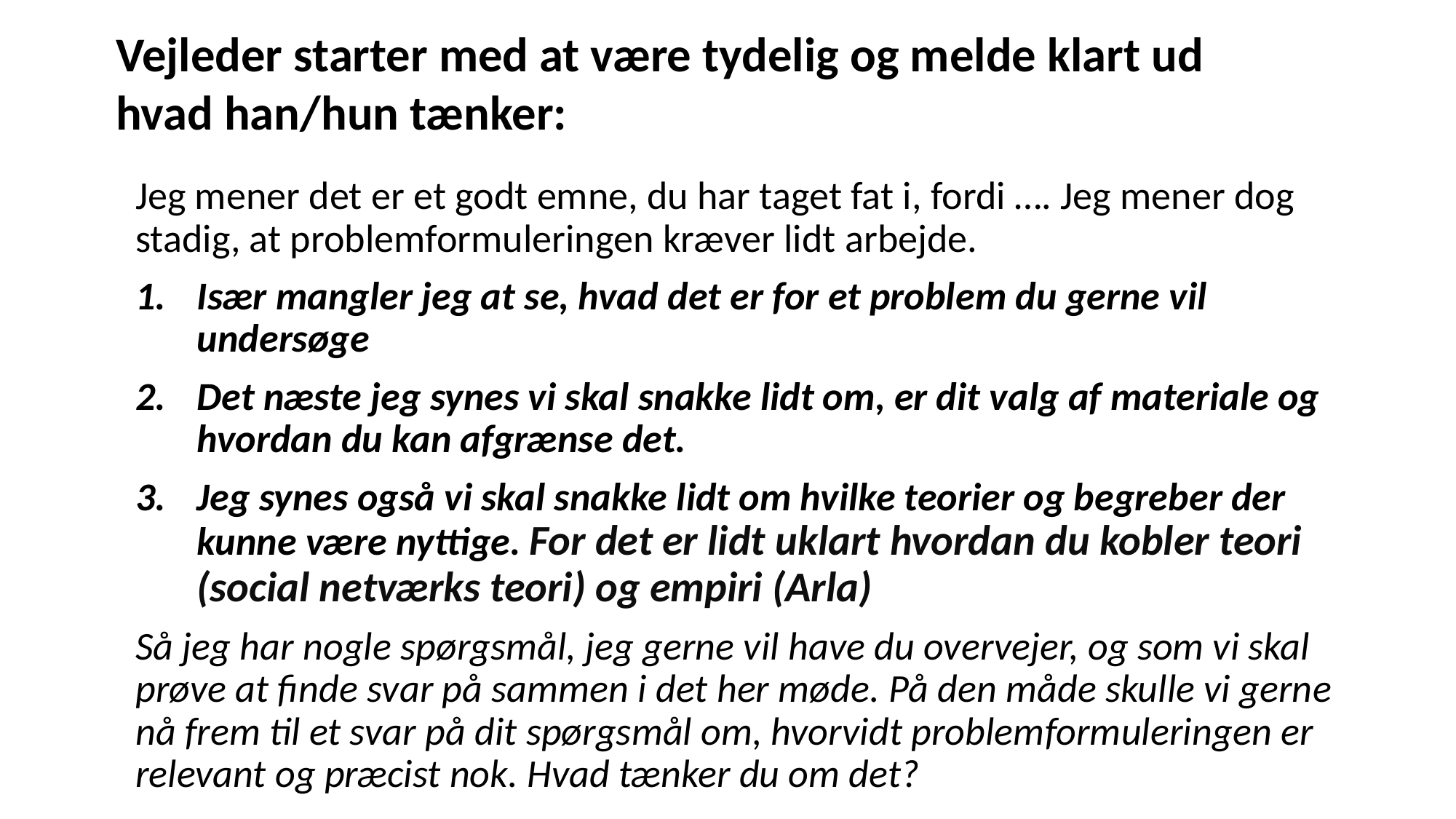

Vejleder starter med at være tydelig og melde klart ud hvad han/hun tænker:

Jeg mener det er et godt emne, du har taget fat i, fordi …. Jeg mener dog stadig, at problemformuleringen kræver lidt arbejde.
Især mangler jeg at se, hvad det er for et problem du gerne vil undersøge
Det næste jeg synes vi skal snakke lidt om, er dit valg af materiale og hvordan du kan afgrænse det.
Jeg synes også vi skal snakke lidt om hvilke teorier og begreber der kunne være nyttige. For det er lidt uklart hvordan du kobler teori (social netværks teori) og empiri (Arla)
Så jeg har nogle spørgsmål, jeg gerne vil have du overvejer, og som vi skal prøve at finde svar på sammen i det her møde. På den måde skulle vi gerne nå frem til et svar på dit spørgsmål om, hvorvidt problemformuleringen er relevant og præcist nok. Hvad tænker du om det?